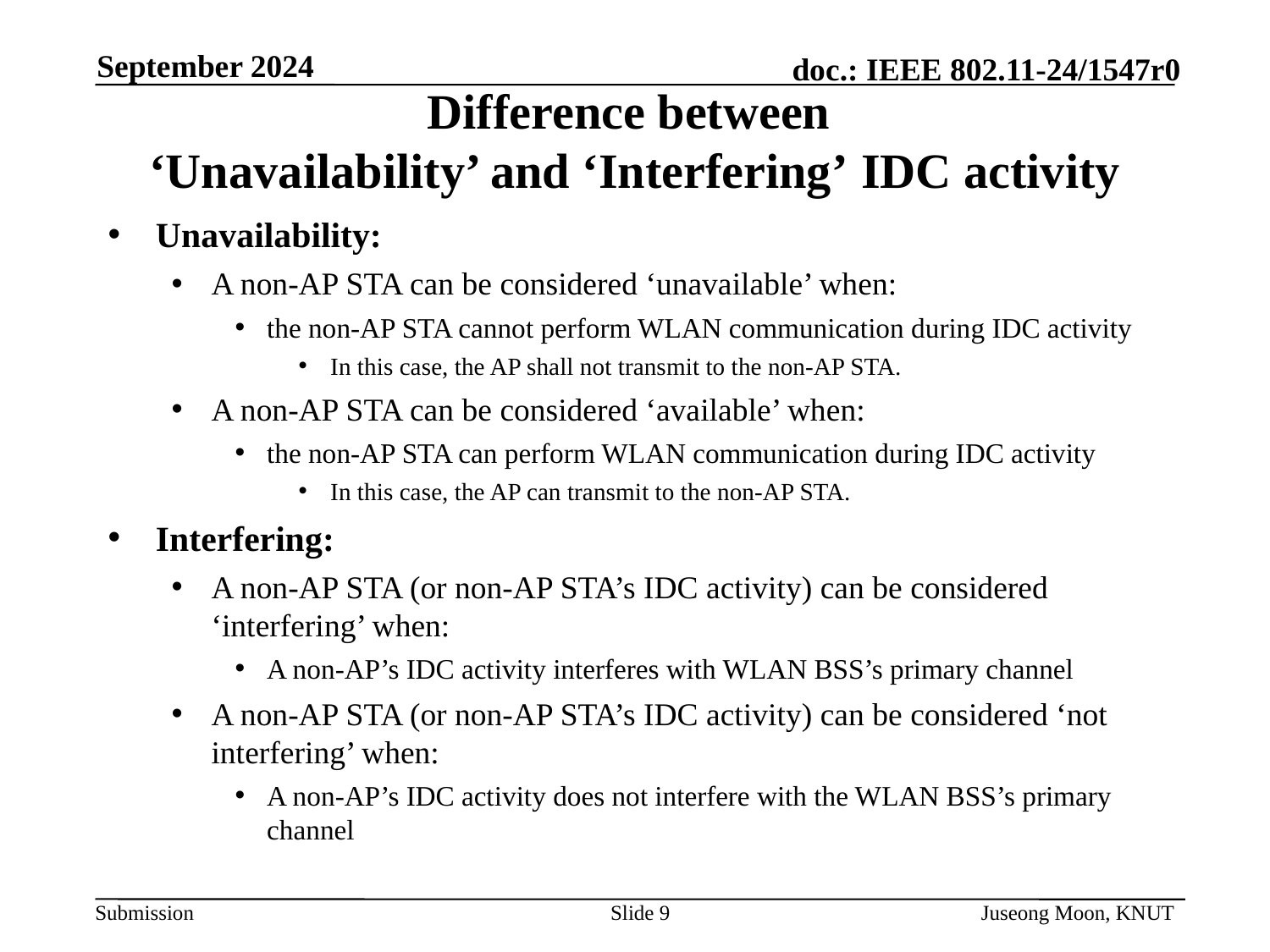

September 2024
# Difference between ‘Unavailability’ and ‘Interfering’ IDC activity
Unavailability:
A non-AP STA can be considered ‘unavailable’ when:
the non-AP STA cannot perform WLAN communication during IDC activity
In this case, the AP shall not transmit to the non-AP STA.
A non-AP STA can be considered ‘available’ when:
the non-AP STA can perform WLAN communication during IDC activity
In this case, the AP can transmit to the non-AP STA.
Interfering:
A non-AP STA (or non-AP STA’s IDC activity) can be considered ‘interfering’ when:
A non-AP’s IDC activity interferes with WLAN BSS’s primary channel
A non-AP STA (or non-AP STA’s IDC activity) can be considered ‘not interfering’ when:
A non-AP’s IDC activity does not interfere with the WLAN BSS’s primary channel

Slide 9
Juseong Moon, KNUT